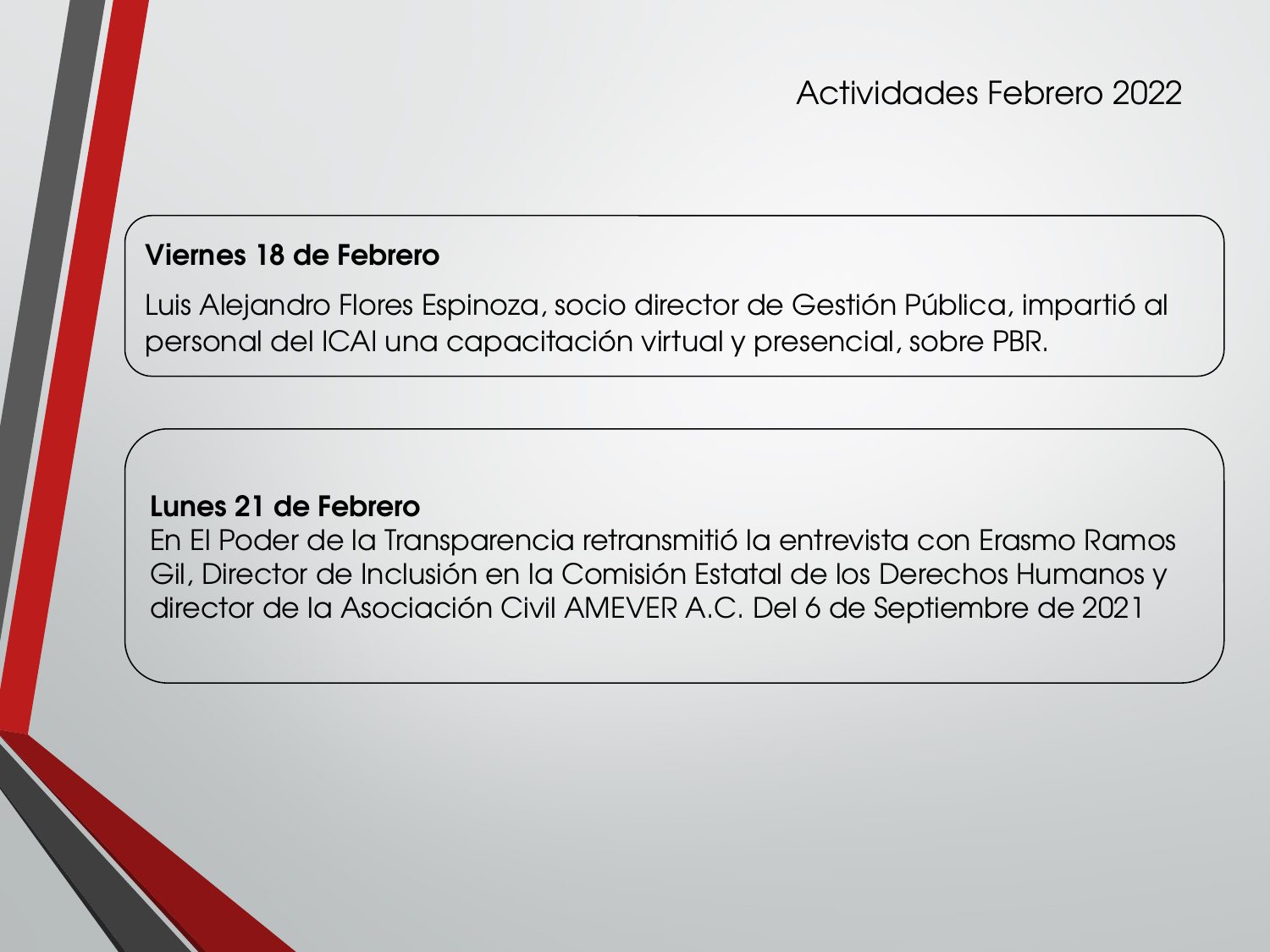

Actividades Febrero 2022
Viernes 18 de Febrero
Luis Alejandro Flores Espinoza, socio director de Gestión Pública, impartió al personal del ICAI una capacitación virtual y presencial, sobre PBR.
Lunes 21 de Febrero
En El Poder de la Transparencia retransmitió la entrevista con Erasmo Ramos Gil, Director de Inclusión en la Comisión Estatal de los Derechos Humanos y director de la Asociación Civil AMEVER A.C. Del 6 de Septiembre de 2021